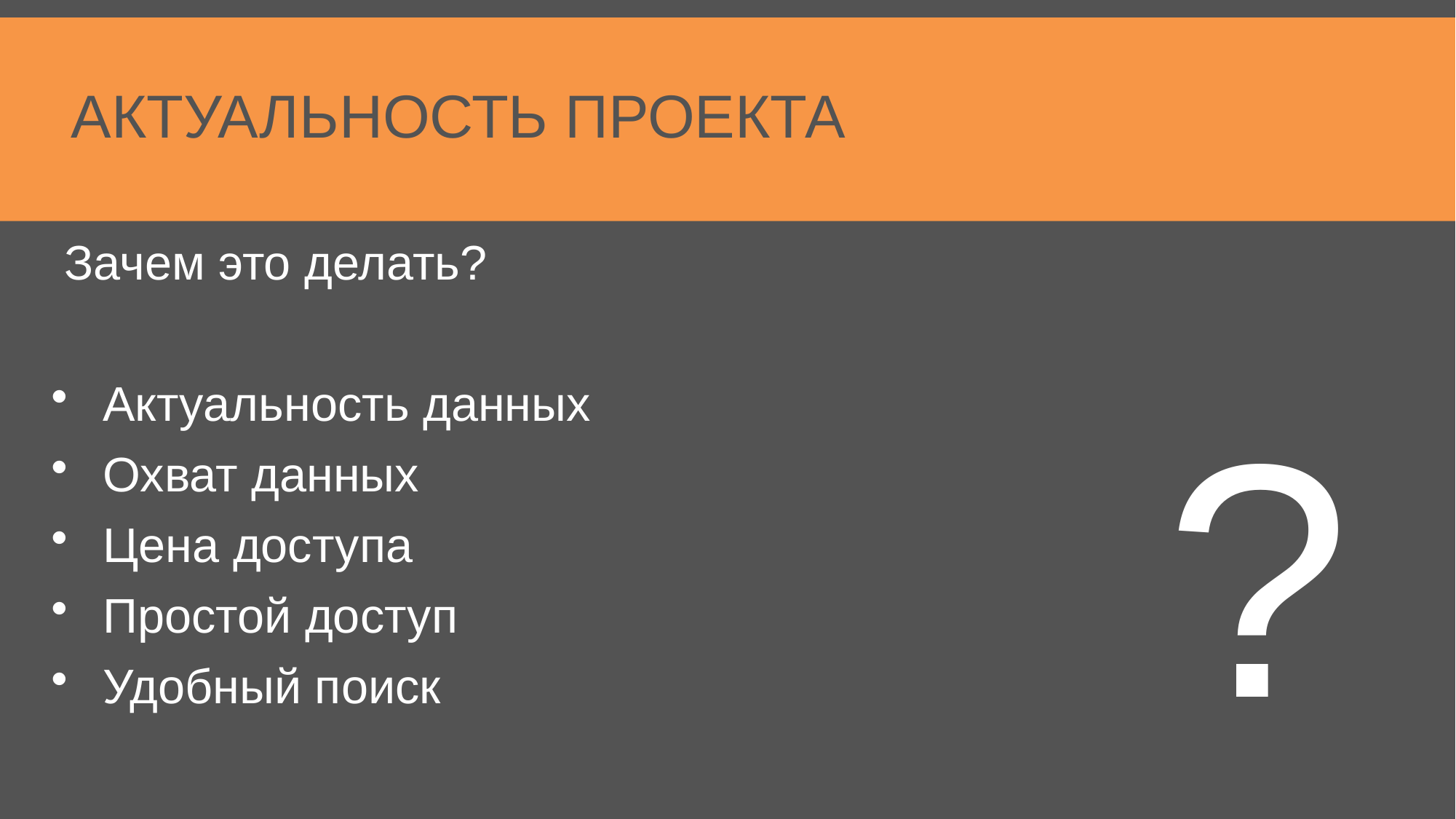

# актуальность проекта
 Зачем это делать?

 Актуальность данных
 Охват данных
 Цена доступа
 Простой доступ
 Удобный поиск
?